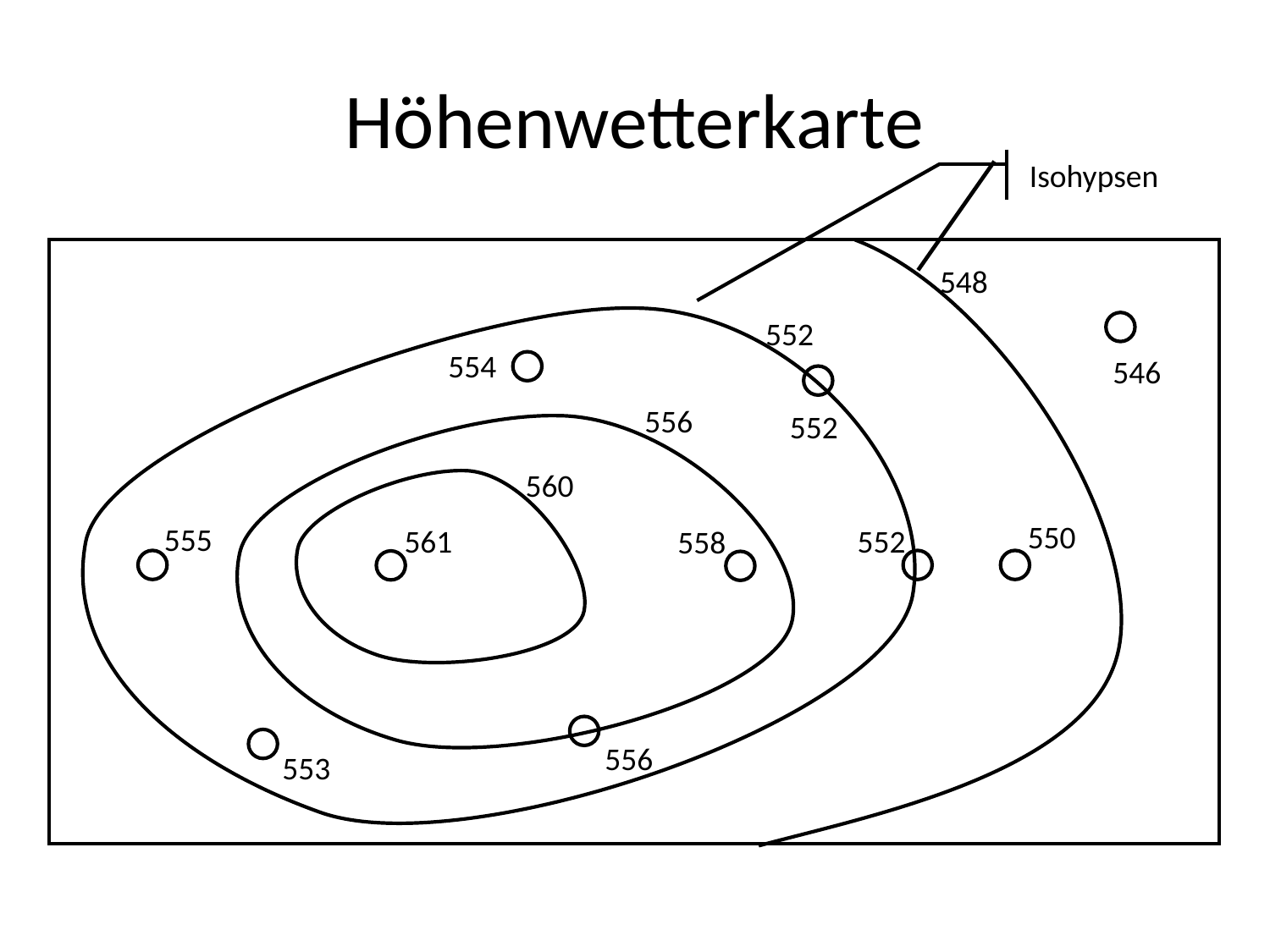

# Höhenwetterkarte
Isohypsen

548

552

554
546

556
552

560

550
555
561
552
558

556
553